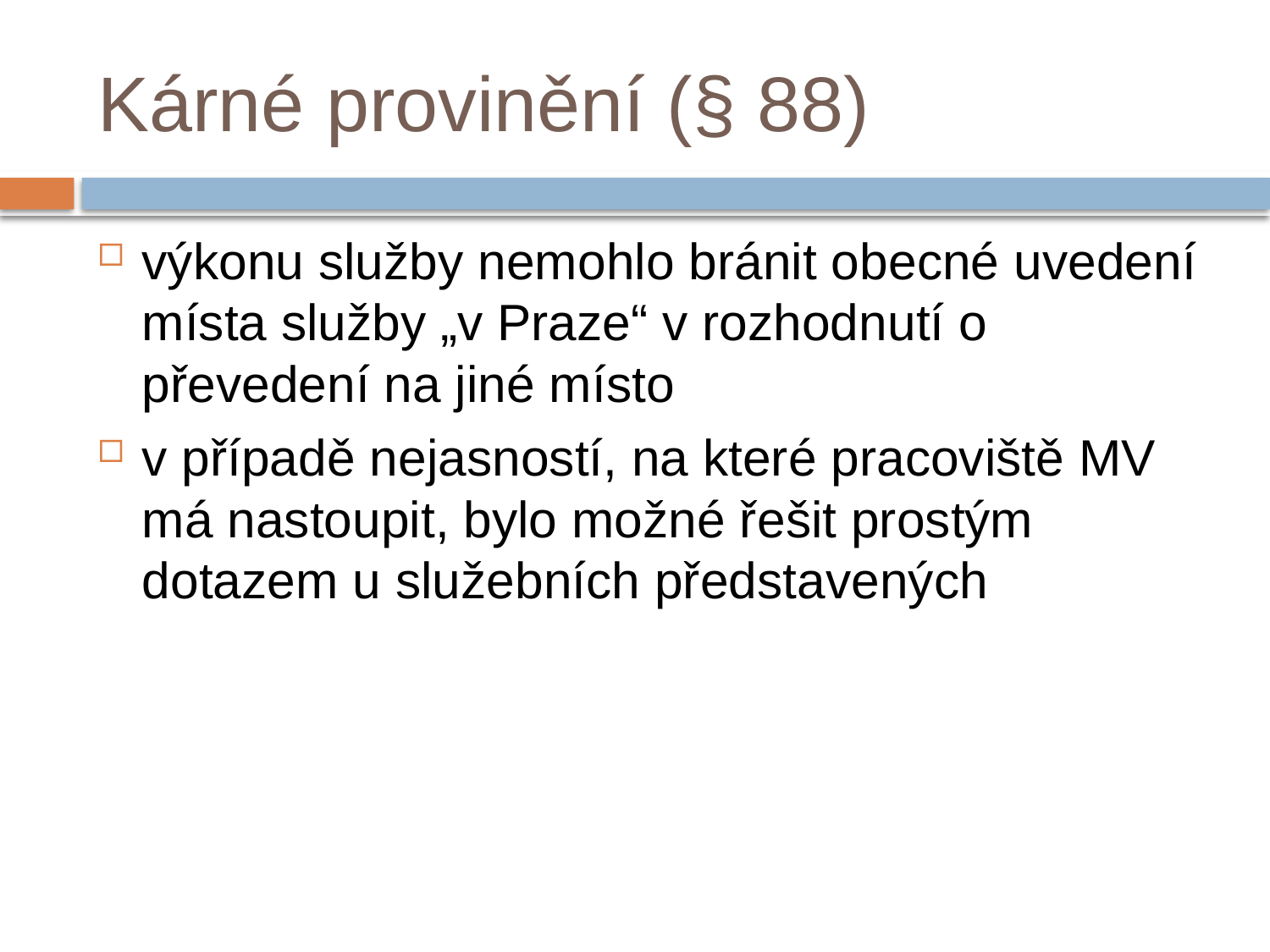

# Kárné provinění (§ 88)
výkonu služby nemohlo bránit obecné uvedení místa služby „v Praze“ v rozhodnutí o převedení na jiné místo
v případě nejasností, na které pracoviště MV má nastoupit, bylo možné řešit prostým dotazem u služebních představených